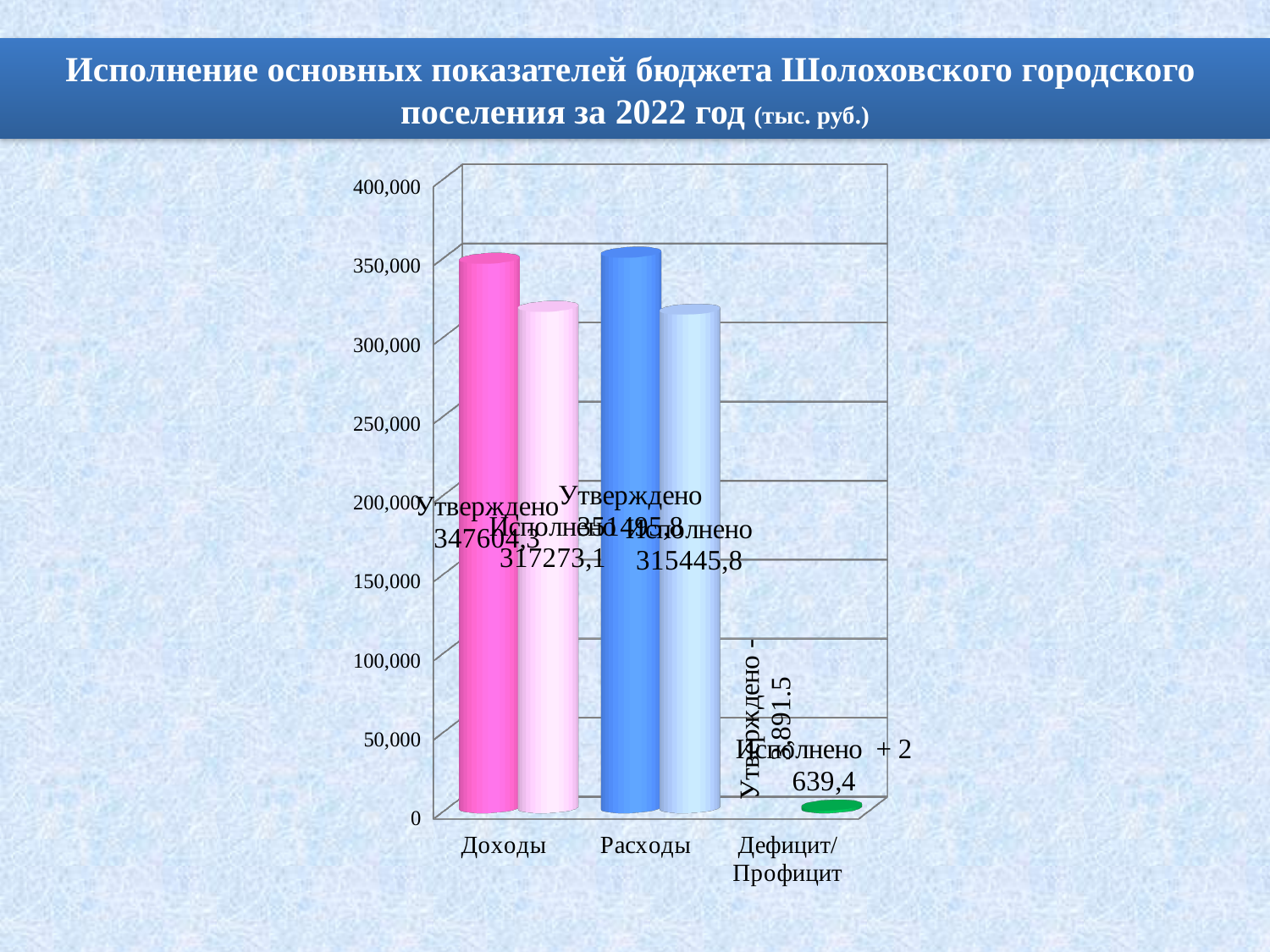

# Исполнение основных показателей бюджета Шолоховского городского поселения за 2022 год (тыс. руб.)

[unsupported chart]